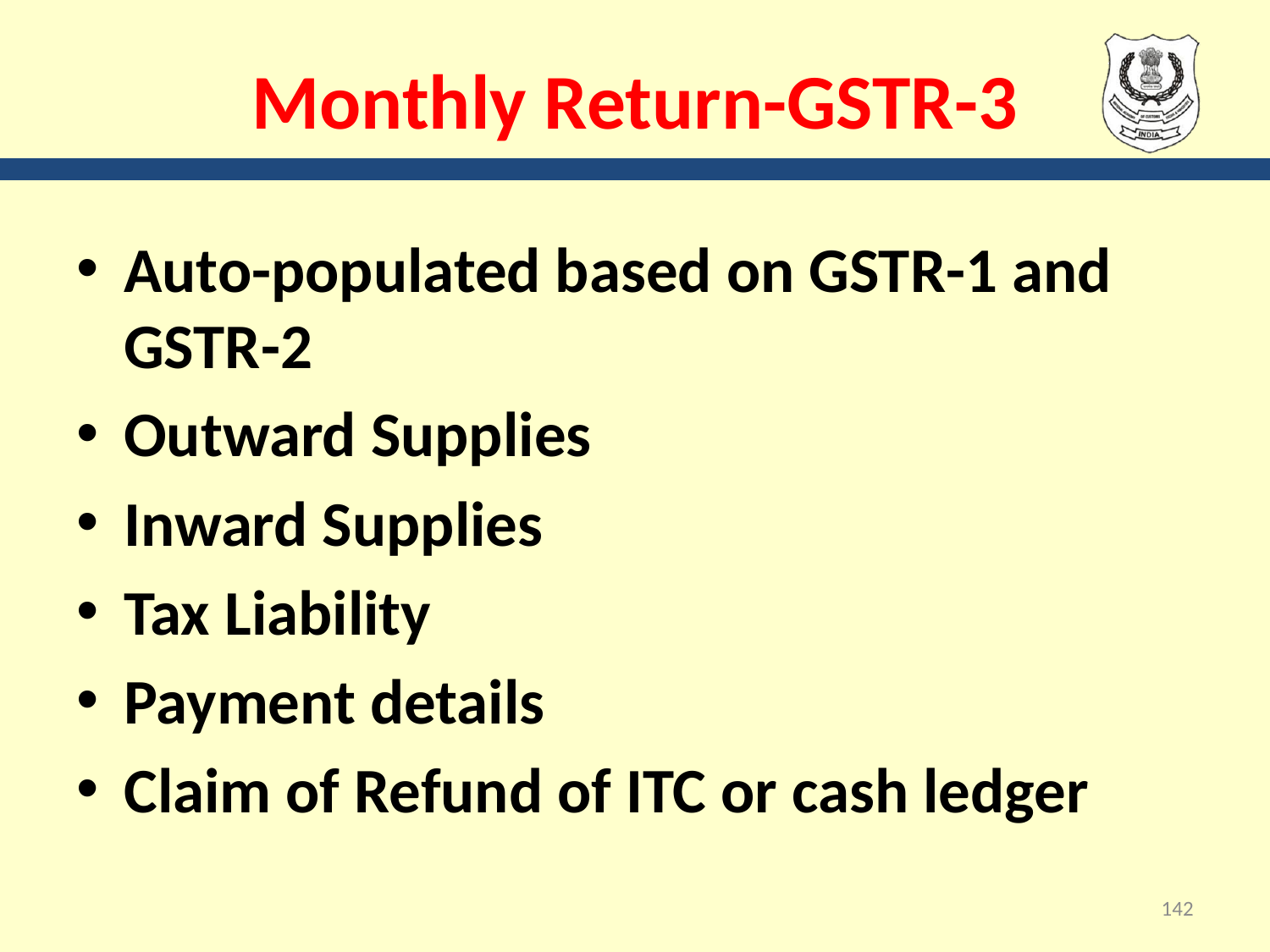

# Monthly Return-GSTR-3
Auto-populated based on GSTR-1 and GSTR-2
Outward Supplies
Inward Supplies
Tax Liability
Payment details
Claim of Refund of ITC or cash ledger

142